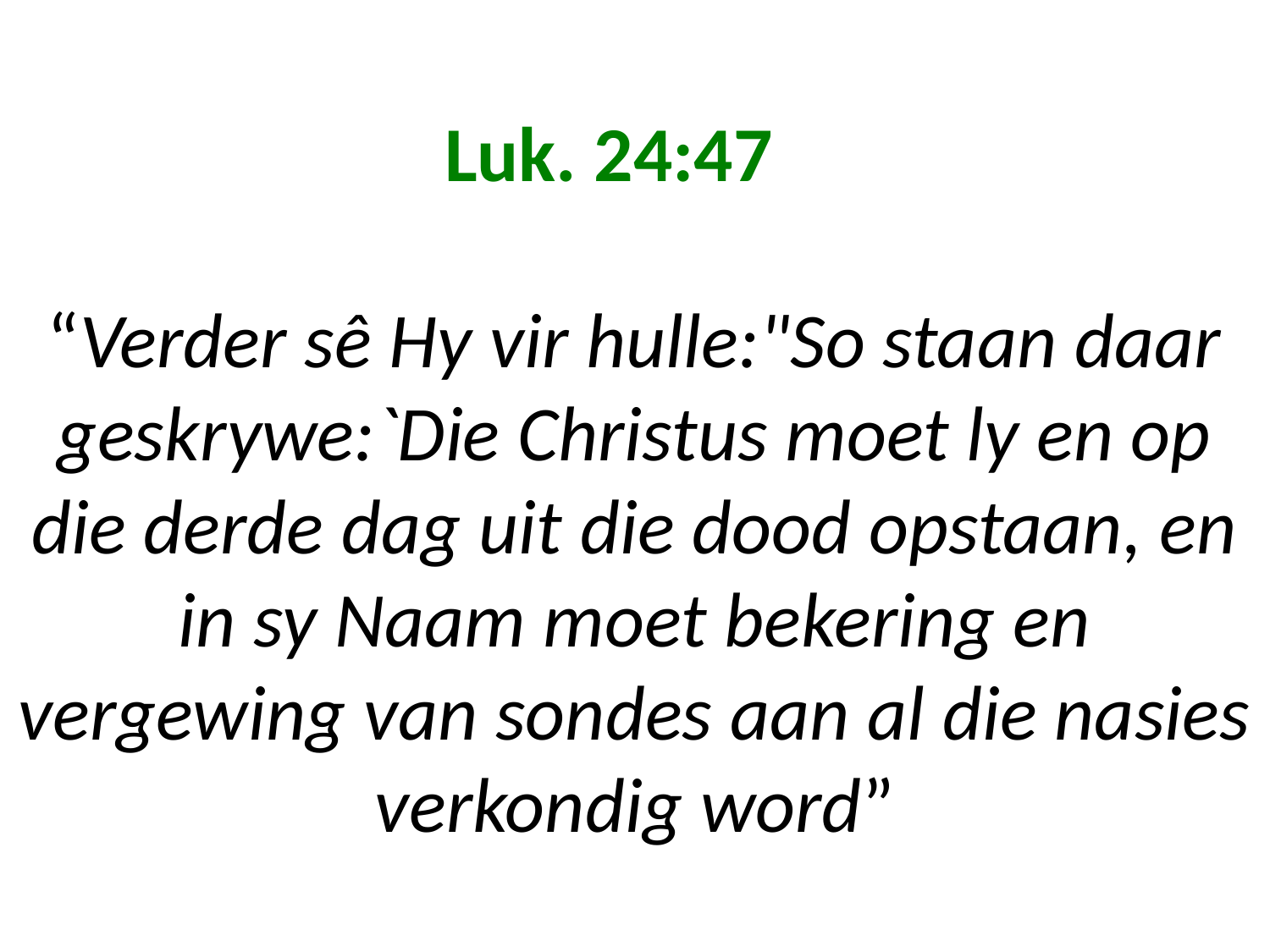

# Luk. 24:47 “Verder sê Hy vir hulle:"So staan daar geskrywe:`Die Christus moet ly en op die derde dag uit die dood opstaan, en in sy Naam moet bekering en vergewing van sondes aan al die nasies verkondig word”